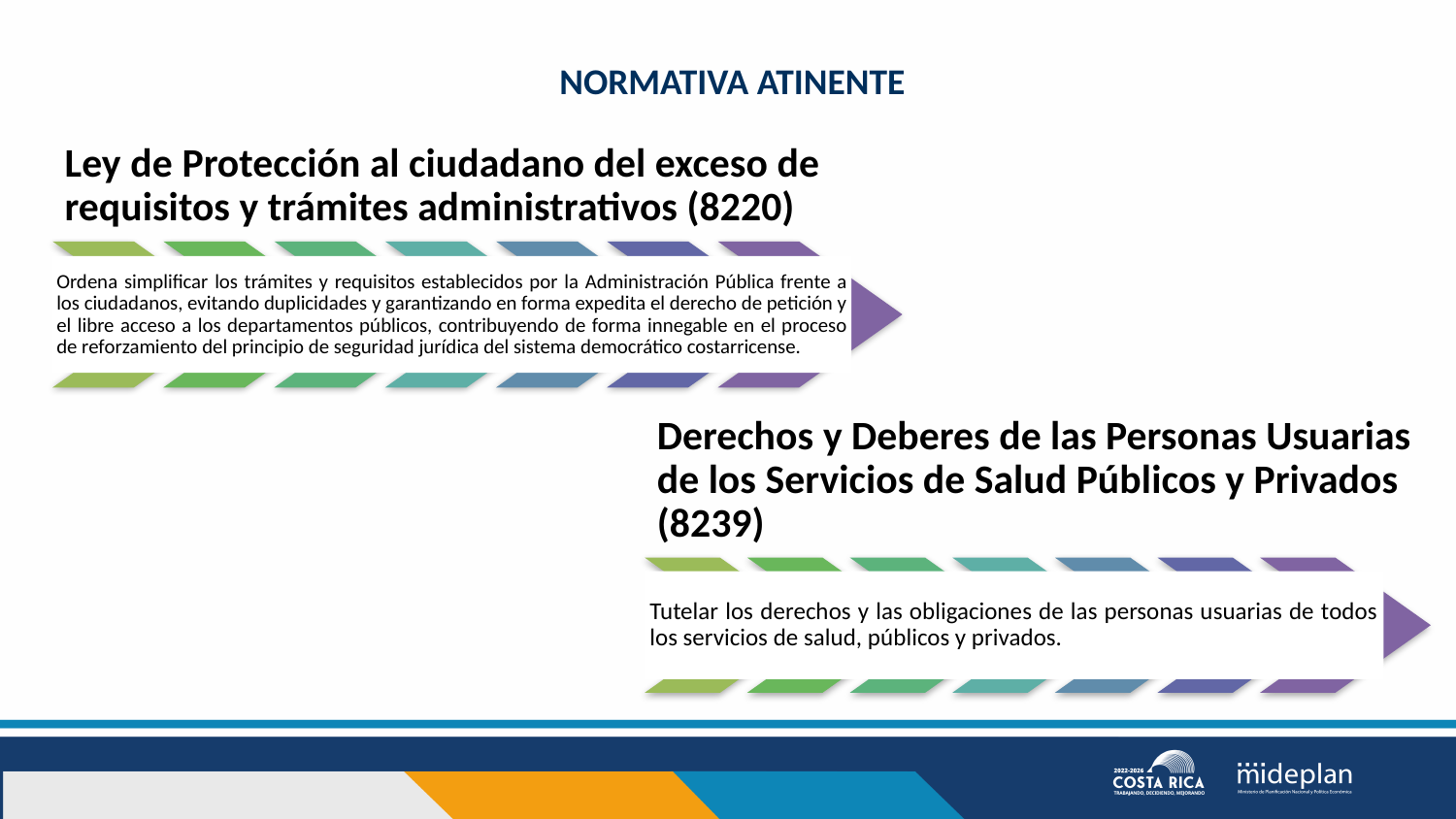

NORMATIVA ATINENTE

Ley de Protección al ciudadano del exceso de requisitos y trámites administrativos (8220)
Ordena simplificar los trámites y requisitos establecidos por la Administración Pública frente a los ciudadanos, evitando duplicidades y garantizando en forma expedita el derecho de petición y el libre acceso a los departamentos públicos, contribuyendo de forma innegable en el proceso de reforzamiento del principio de seguridad jurídica del sistema democrático costarricense.
Derechos y Deberes de las Personas Usuarias de los Servicios de Salud Públicos y Privados (8239)
Tutelar los derechos y las obligaciones de las personas usuarias de todos los servicios de salud, públicos y privados.